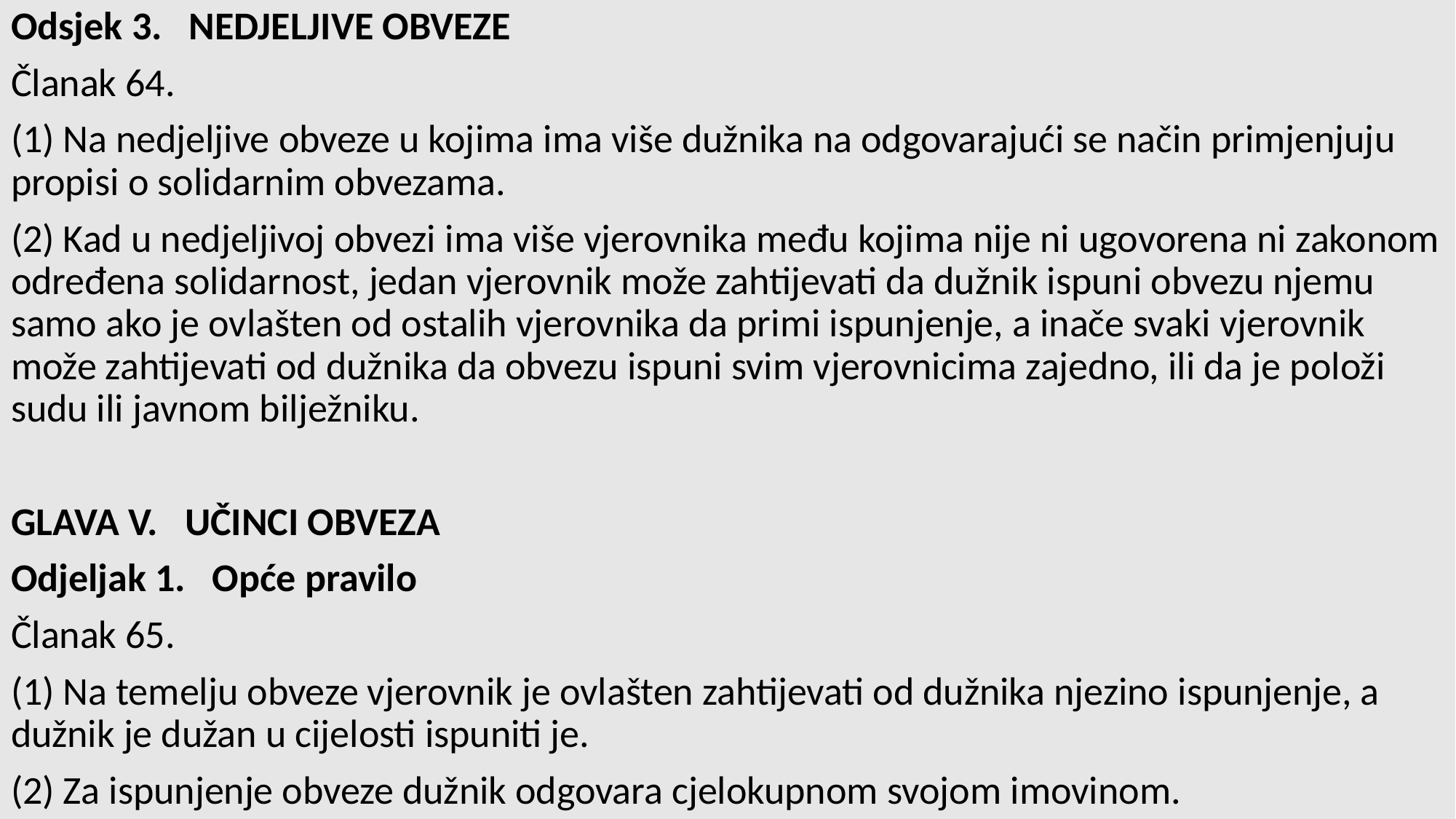

Odsjek 3.   NEDJELJIVE OBVEZE
Članak 64.
(1) Na nedjeljive obveze u kojima ima više dužnika na odgovarajući se način primjenjuju propisi o solidarnim obvezama.
(2) Kad u nedjeljivoj obvezi ima više vjerovnika među kojima nije ni ugovorena ni zakonom određena solidarnost, jedan vjerovnik može zahtijevati da dužnik ispuni obvezu njemu samo ako je ovlašten od ostalih vjerovnika da primi ispunjenje, a inače svaki vjerovnik može zahtijevati od dužnika da obvezu ispuni svim vjerovnicima zajedno, ili da je položi sudu ili javnom bilježniku.

GLAVA V.   UČINCI OBVEZA
Odjeljak 1.   Opće pravilo
Članak 65.
(1) Na temelju obveze vjerovnik je ovlašten zahtijevati od dužnika njezino ispunjenje, a dužnik je dužan u cijelosti ispuniti je.
(2) Za ispunjenje obveze dužnik odgovara cjelokupnom svojom imovinom.